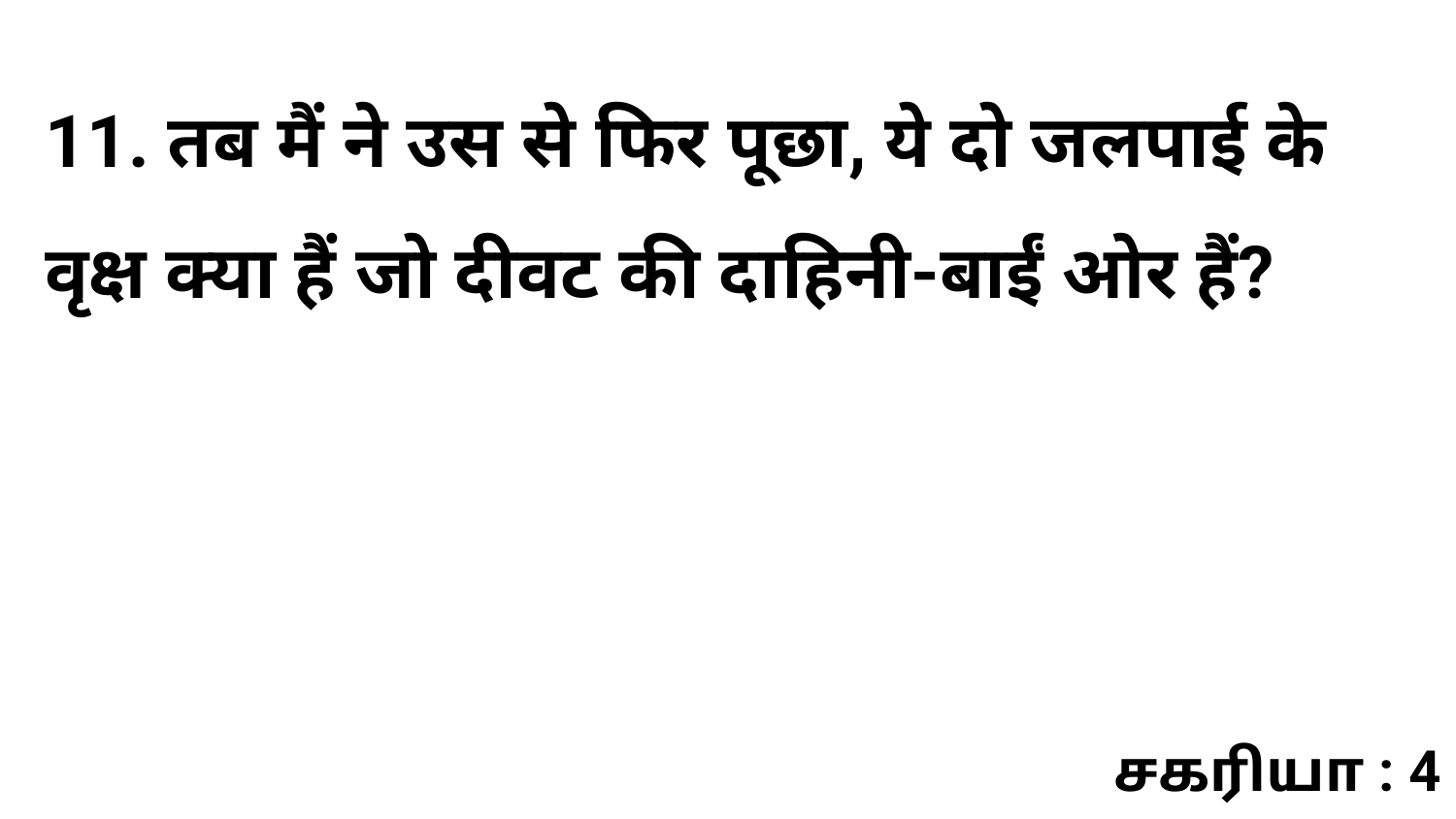

11. तब मैं ने उस से फिर पूछा, ये दो जलपाई के वृक्ष क्या हैं जो दीवट की दाहिनी-बाईं ओर हैं?
சகரியா : 4